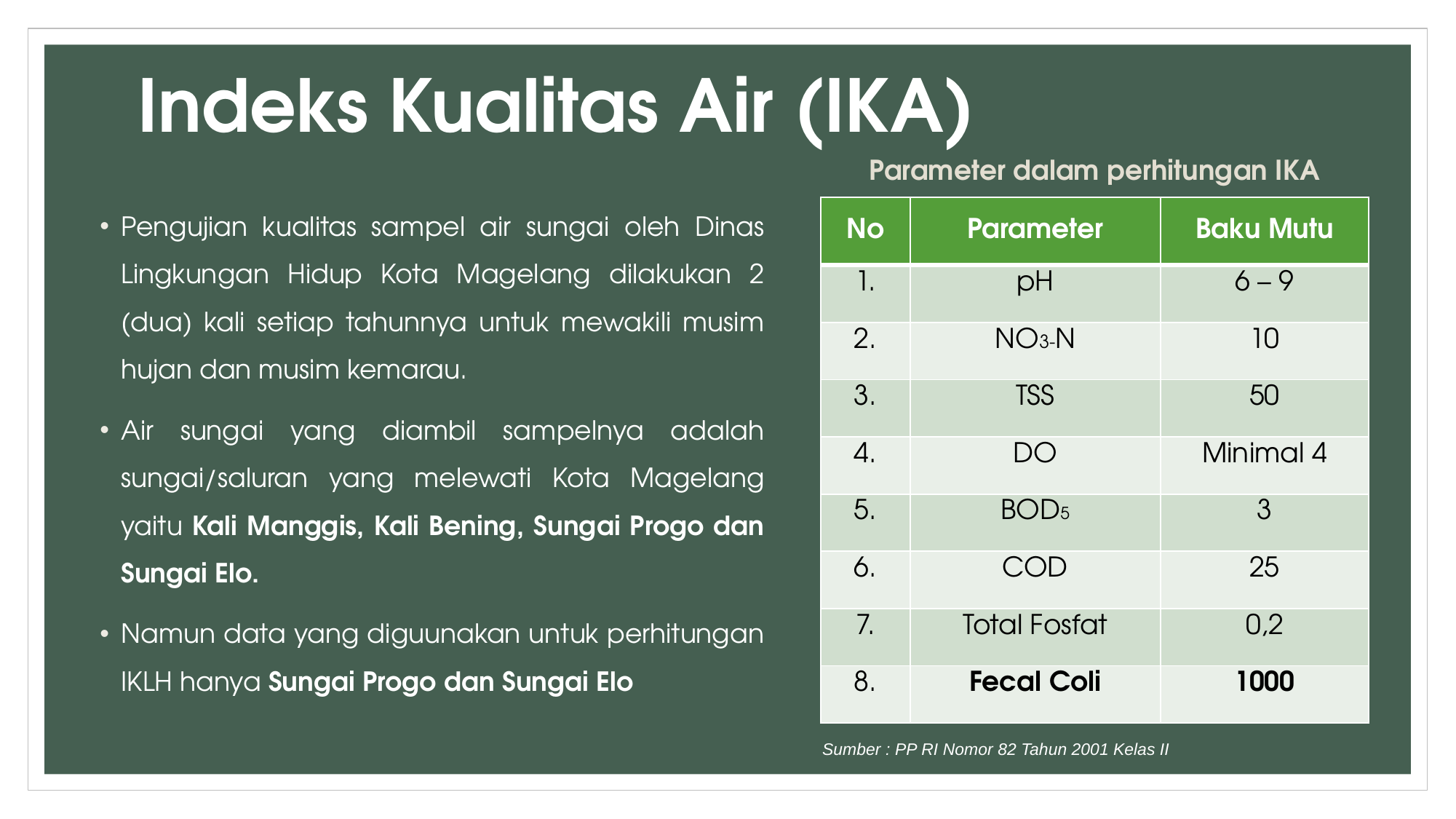

# Indeks Kualitas Air (IKA)
Parameter dalam perhitungan IKA

Pengujian kualitas sampel air sungai oleh Dinas Lingkungan Hidup Kota Magelang dilakukan 2 (dua) kali setiap tahunnya untuk mewakili musim hujan dan musim kemarau.
Air sungai yang diambil sampelnya adalah sungai/saluran yang melewati Kota Magelang yaitu Kali Manggis, Kali Bening, Sungai Progo dan Sungai Elo.
Namun data yang diguunakan untuk perhitungan IKLH hanya Sungai Progo dan Sungai Elo
| No | Parameter | Baku Mutu |
| --- | --- | --- |
| 1. | pH | 6 – 9 |
| 2. | NO3-N | 10 |
| 3. | TSS | 50 |
| 4. | DO | Minimal 4 |
| 5. | BOD5 | 3 |
| 6. | COD | 25 |
| 7. | Total Fosfat | 0,2 |
| 8. | Fecal Coli | 1000 |
Sumber : PP RI Nomor 82 Tahun 2001 Kelas II